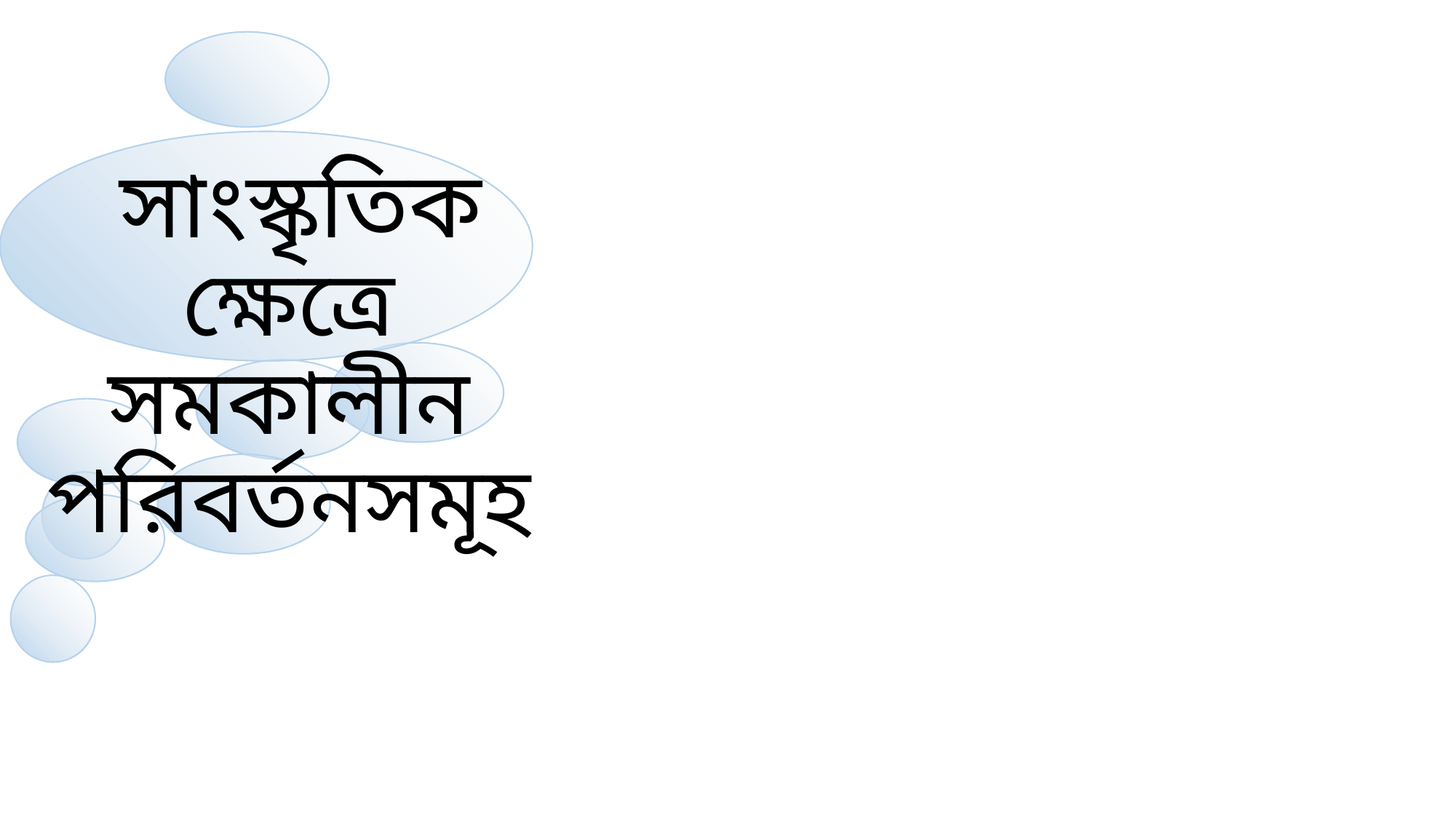

সাংস্কৃতিক ক্ষেত্রে সমকালীন পরিবর্তনসমূহ

0৫

পোশাক-পরিচ্ছদের পরিবর্তন

খাদ্যাভ্যাসে পরিবর্তন
0৬

সমকালীন ধর্মীয় ক্ষেত্রে পরিবর্তন
0৭